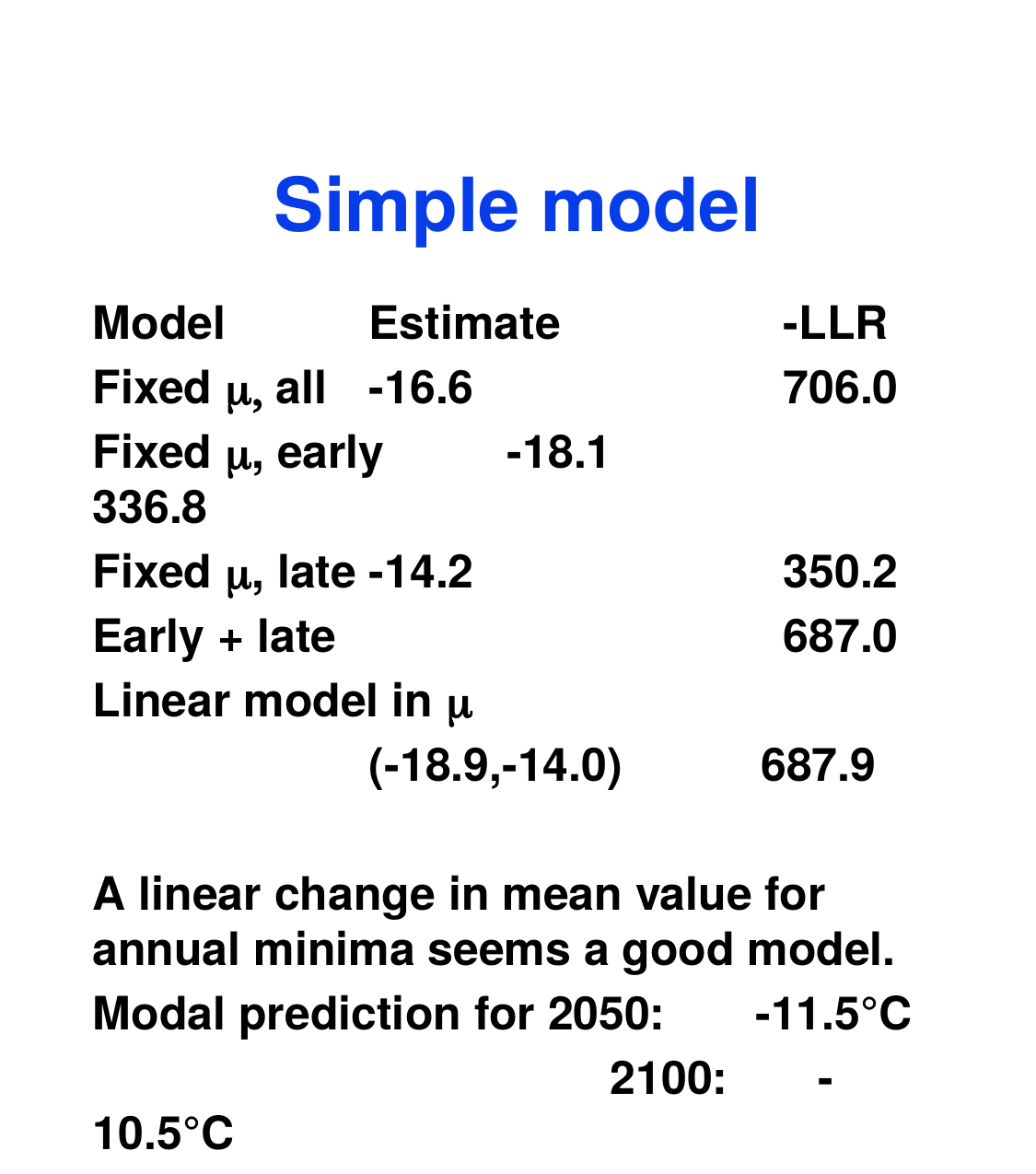

Simple model
Model		Estimate		-LLR
Fixed μ, all 	-16.6			706.0
Fixed μ, early	-18.1			336.8
Fixed μ, late	-14.2			350.2
Early + late				687.0
Linear model in μ
		(-18.9,-14.0)	         687.9

A linear change in mean value for annual minima seems a good model.
Modal prediction for 2050:       -11.5°C
			        2100:       -10.5°C